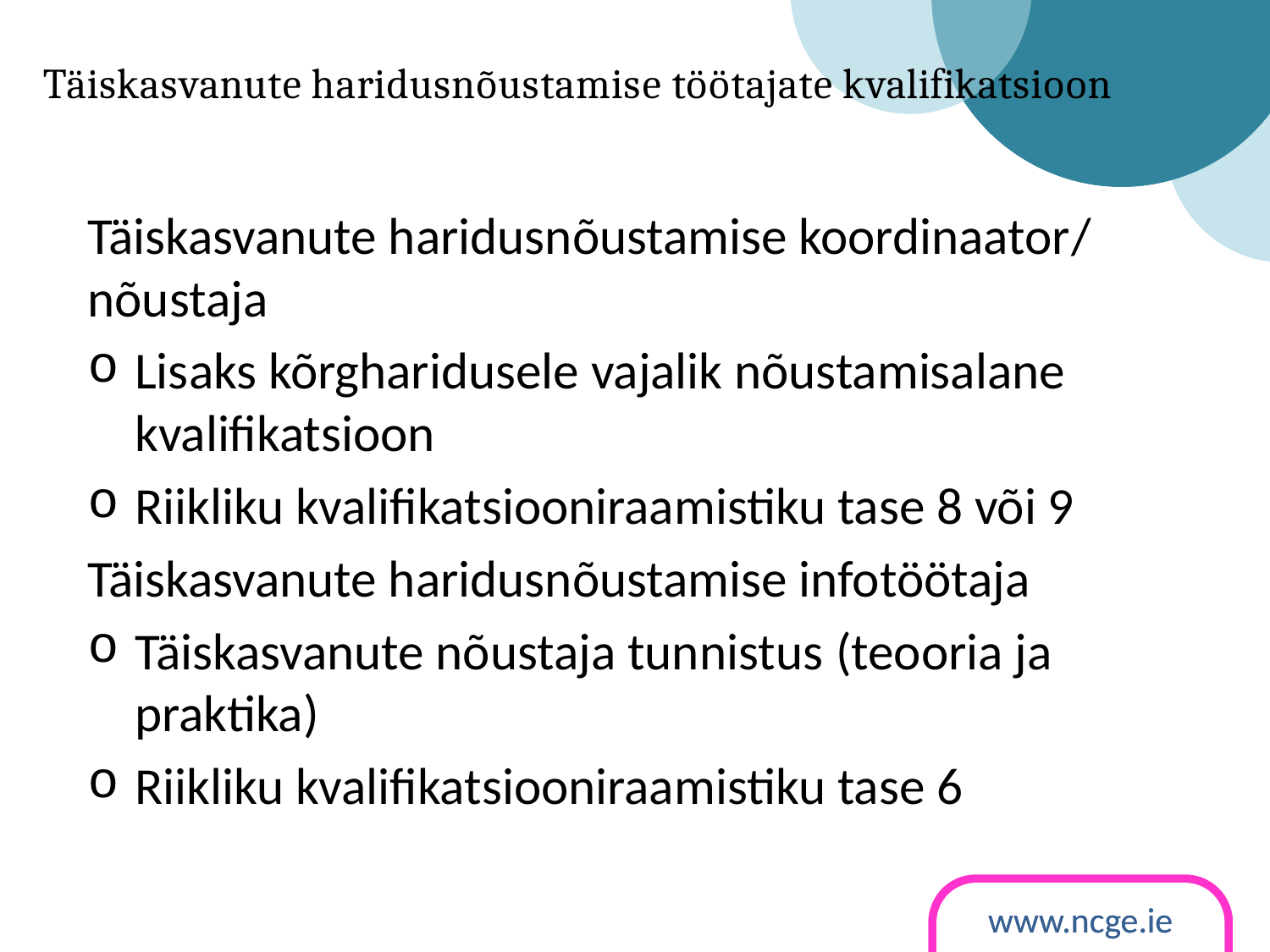

Täiskasvanute haridusnõustamise töötajate kvalifikatsioon
Täiskasvanute haridusnõustamise koordinaator/ nõustaja
Lisaks kõrgharidusele vajalik nõustamisalane kvalifikatsioon
Riikliku kvalifikatsiooniraamistiku tase 8 või 9
Täiskasvanute haridusnõustamise infotöötaja
Täiskasvanute nõustaja tunnistus (teooria ja praktika)
Riikliku kvalifikatsiooniraamistiku tase 6